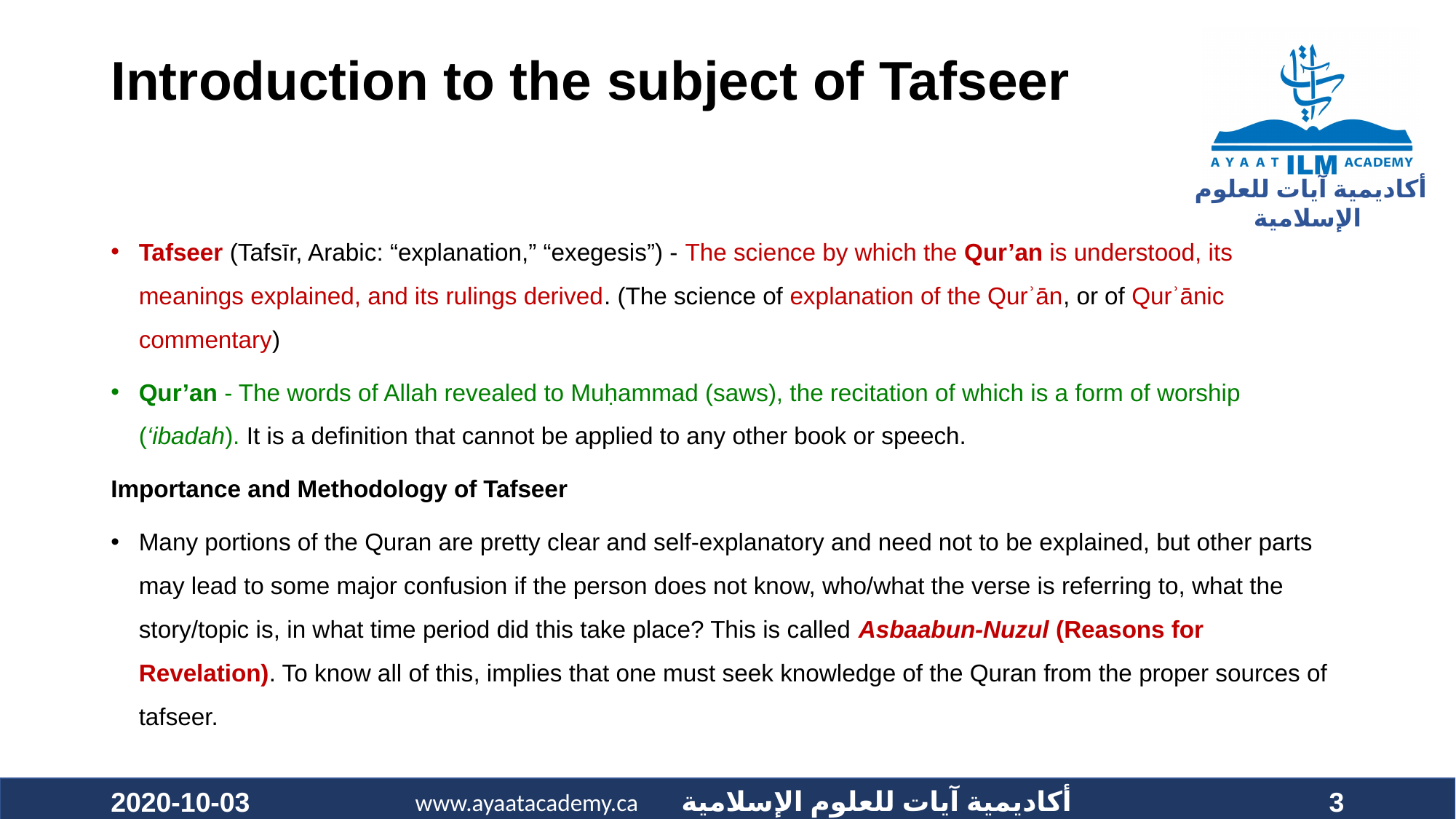

# Introduction to the subject of Tafseer
Tafseer (Tafsīr, Arabic: “explanation,” “exegesis”) - The science by which the Qur’an is understood, its meanings explained, and its rulings derived. (The science of explanation of the Qurʾān, or of Qurʾānic commentary)
Qur’an - The words of Allah revealed to Muḥammad (saws), the recitation of which is a form of worship (‘ibadah). It is a definition that cannot be applied to any other book or speech.
Importance and Methodology of Tafseer
Many portions of the Quran are pretty clear and self-explanatory and need not to be explained, but other parts may lead to some major confusion if the person does not know, who/what the verse is referring to, what the story/topic is, in what time period did this take place? This is called Asbaabun-Nuzul (Reasons for Revelation). To know all of this, implies that one must seek knowledge of the Quran from the proper sources of tafseer.

2020-10-03
3